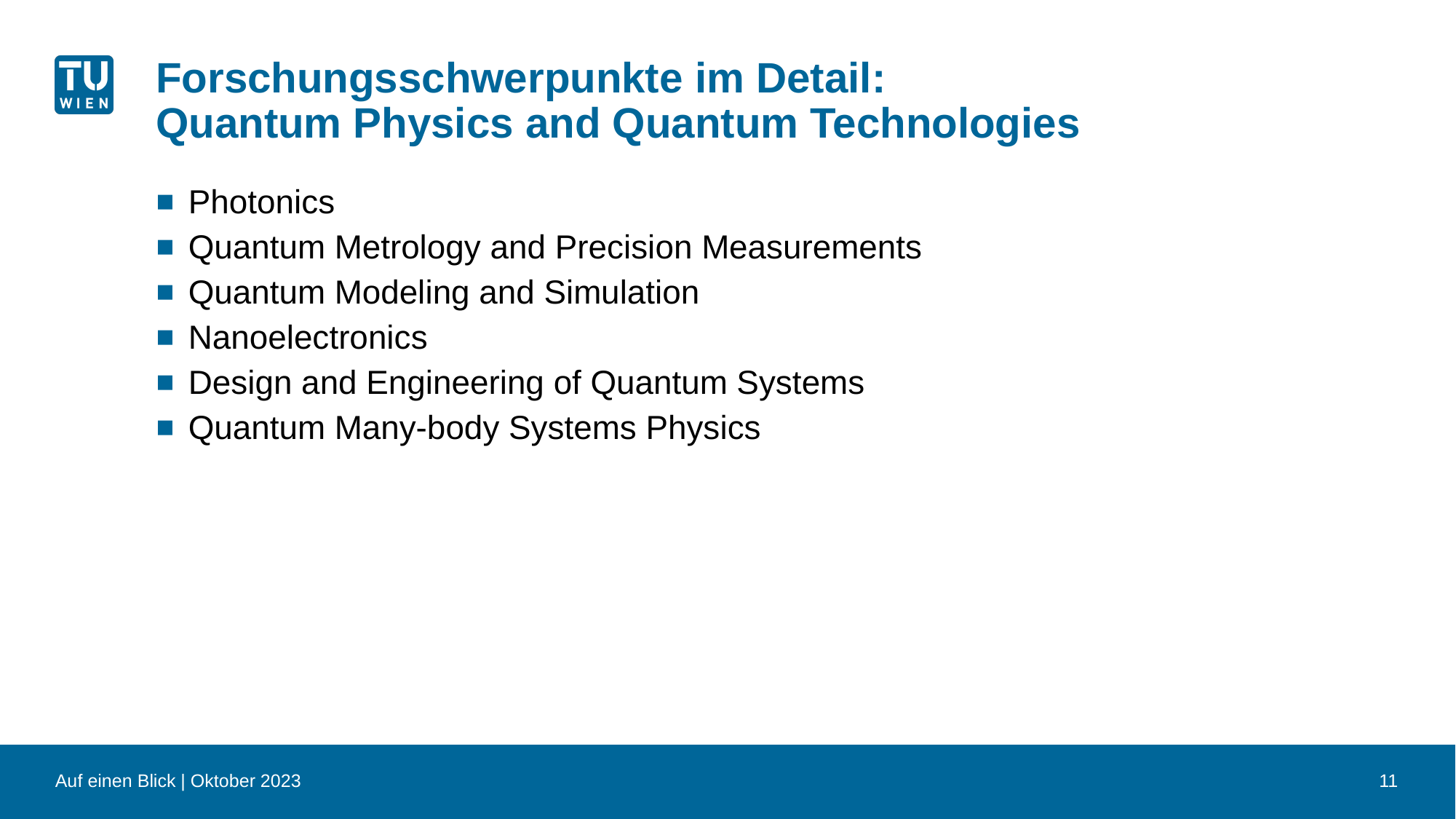

# Forschungsschwerpunkte im Detail: Quantum Physics and Quantum Technologies
Photonics
Quantum Metrology and Precision Measurements
Quantum Modeling and Simulation
Nanoelectronics
Design and Engineering of Quantum Systems
Quantum Many-body Systems Physics

Auf einen Blick | Oktober 2023
11